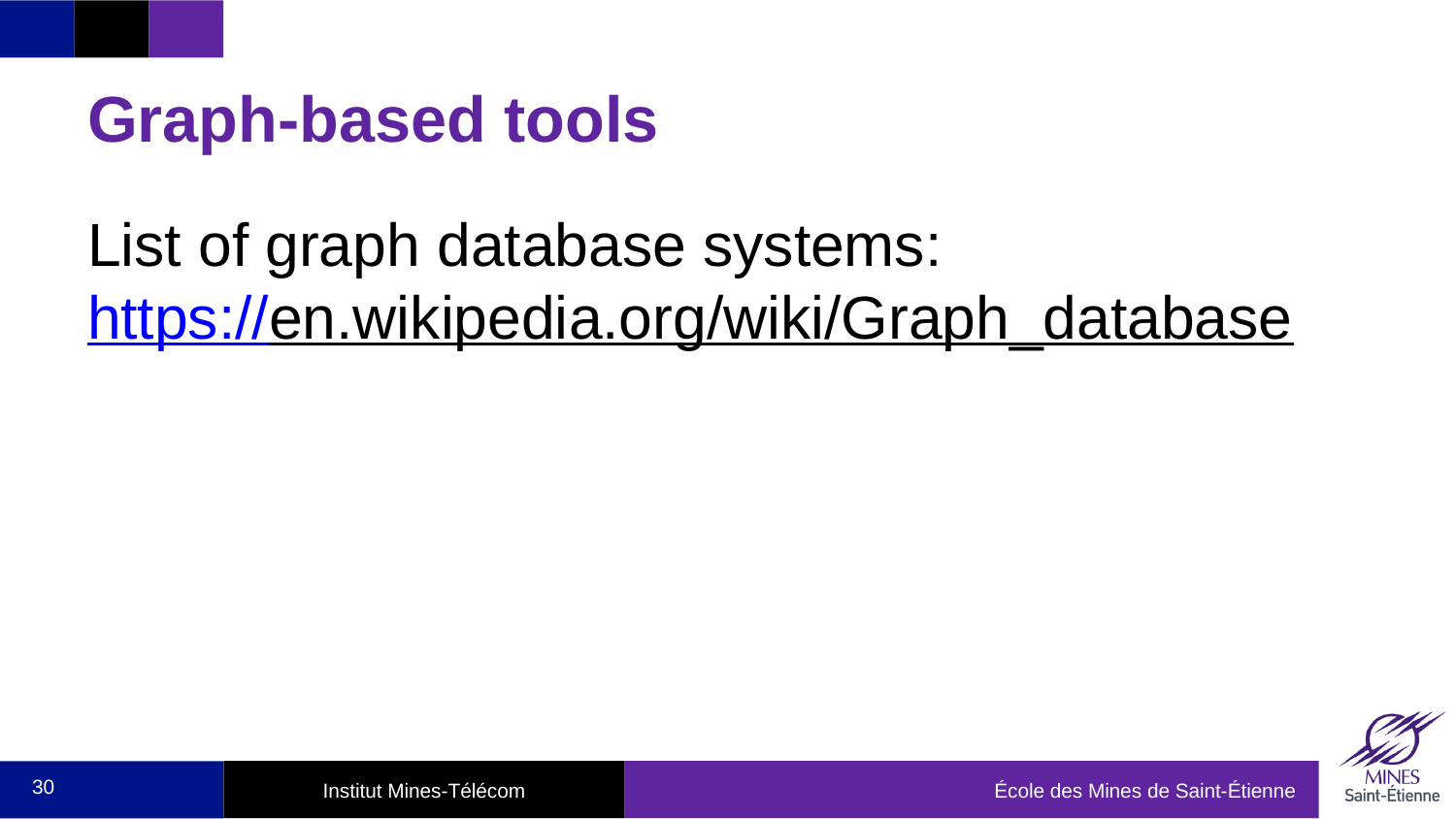

# Graph-based tools
List of graph database systems:
https://en.wikipedia.org/wiki/Graph_database

30